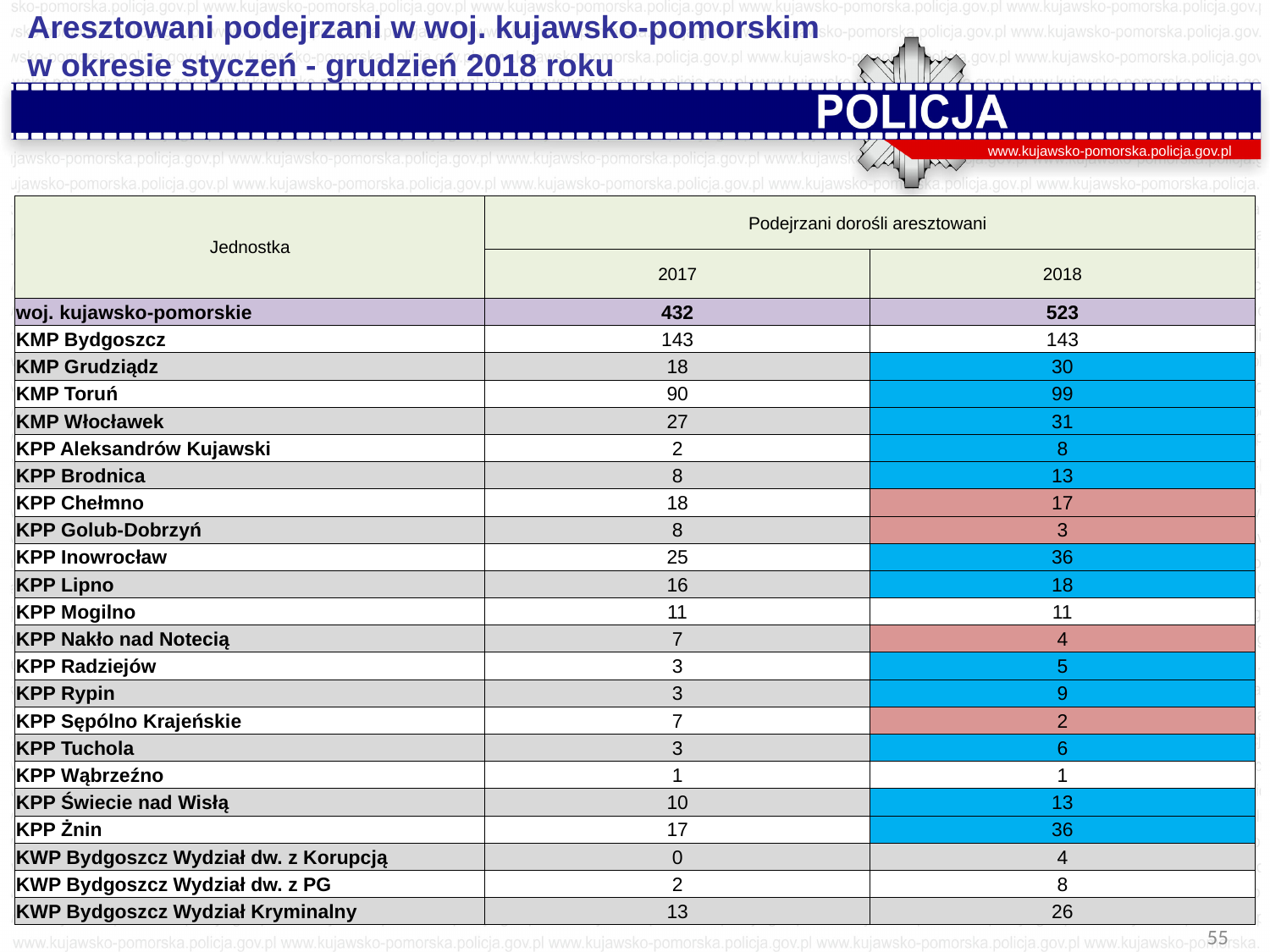

Aresztowani podejrzani w woj. kujawsko-pomorskim
w okresie styczeń - grudzień 2018 roku
www.kujawsko-pomorska.policja.gov.pl
| Jednostka | Podejrzani dorośli aresztowani |  |
| --- | --- | --- |
|  | 2017 | 2018 |
| woj. kujawsko-pomorskie | 432 | 523 |
| KMP Bydgoszcz | 143 | 143 |
| KMP Grudziądz | 18 | 30 |
| KMP Toruń | 90 | 99 |
| KMP Włocławek | 27 | 31 |
| KPP Aleksandrów Kujawski | 2 | 8 |
| KPP Brodnica | 8 | 13 |
| KPP Chełmno | 18 | 17 |
| KPP Golub-Dobrzyń | 8 | 3 |
| KPP Inowrocław | 25 | 36 |
| KPP Lipno | 16 | 18 |
| KPP Mogilno | 11 | 11 |
| KPP Nakło nad Notecią | 7 | 4 |
| KPP Radziejów | 3 | 5 |
| KPP Rypin | 3 | 9 |
| KPP Sępólno Krajeńskie | 7 | 2 |
| KPP Tuchola | 3 | 6 |
| KPP Wąbrzeźno | 1 | 1 |
| KPP Świecie nad Wisłą | 10 | 13 |
| KPP Żnin | 17 | 36 |
| KWP Bydgoszcz Wydział dw. z Korupcją | 0 | 4 |
| KWP Bydgoszcz Wydział dw. z PG | 2 | 8 |
| KWP Bydgoszcz Wydział Kryminalny | 13 | 26 |
55